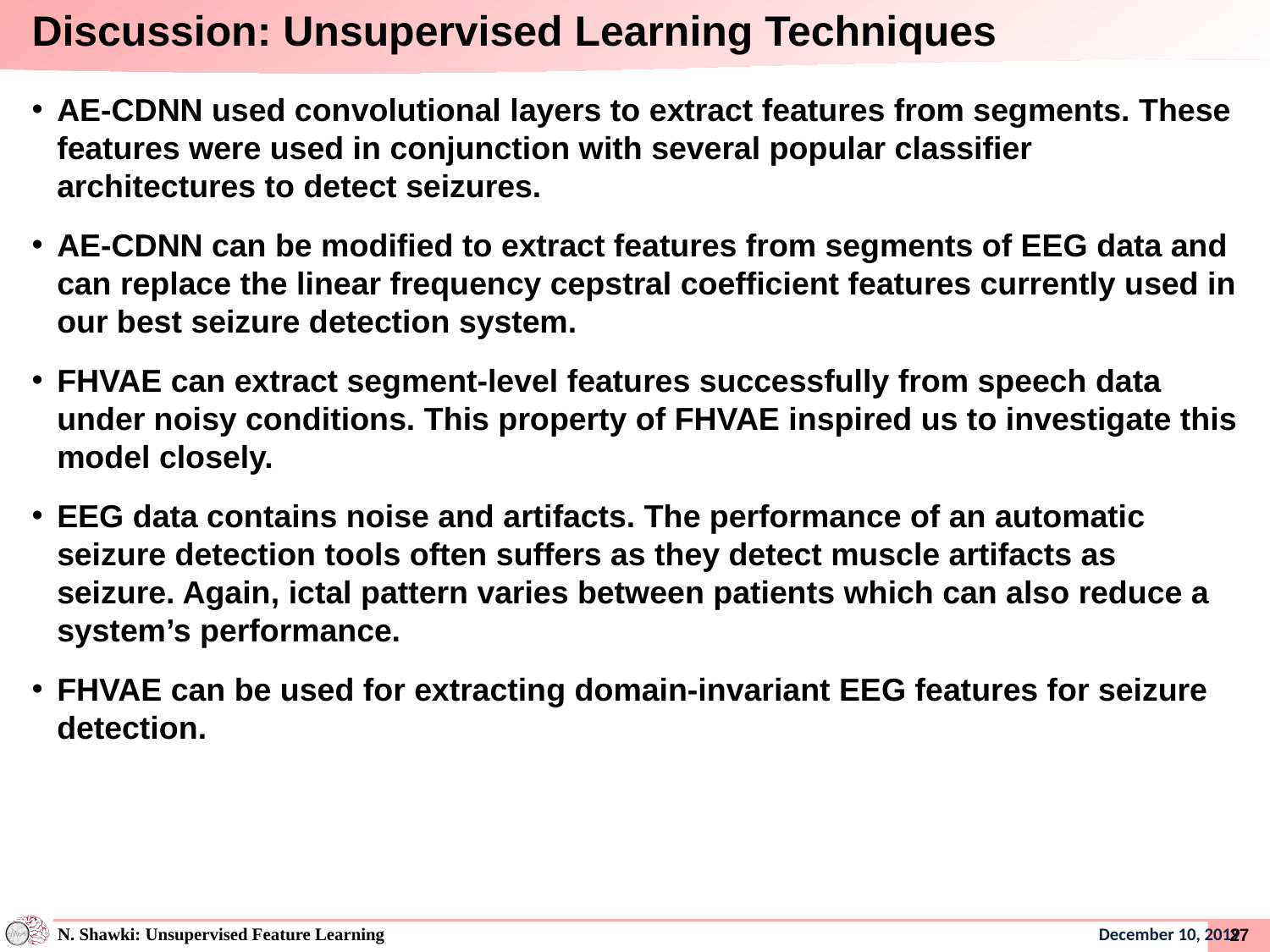

# Discussion: Unsupervised Learning Techniques

AE-CDNN used convolutional layers to extract features from segments. These features were used in conjunction with several popular classifier architectures to detect seizures.
AE-CDNN can be modified to extract features from segments of EEG data and can replace the linear frequency cepstral coefficient features currently used in our best seizure detection system.
FHVAE can extract segment-level features successfully from speech data under noisy conditions. This property of FHVAE inspired us to investigate this model closely.
EEG data contains noise and artifacts. The performance of an automatic seizure detection tools often suffers as they detect muscle artifacts as seizure. Again, ictal pattern varies between patients which can also reduce a system’s performance.
FHVAE can be used for extracting domain-invariant EEG features for seizure detection.